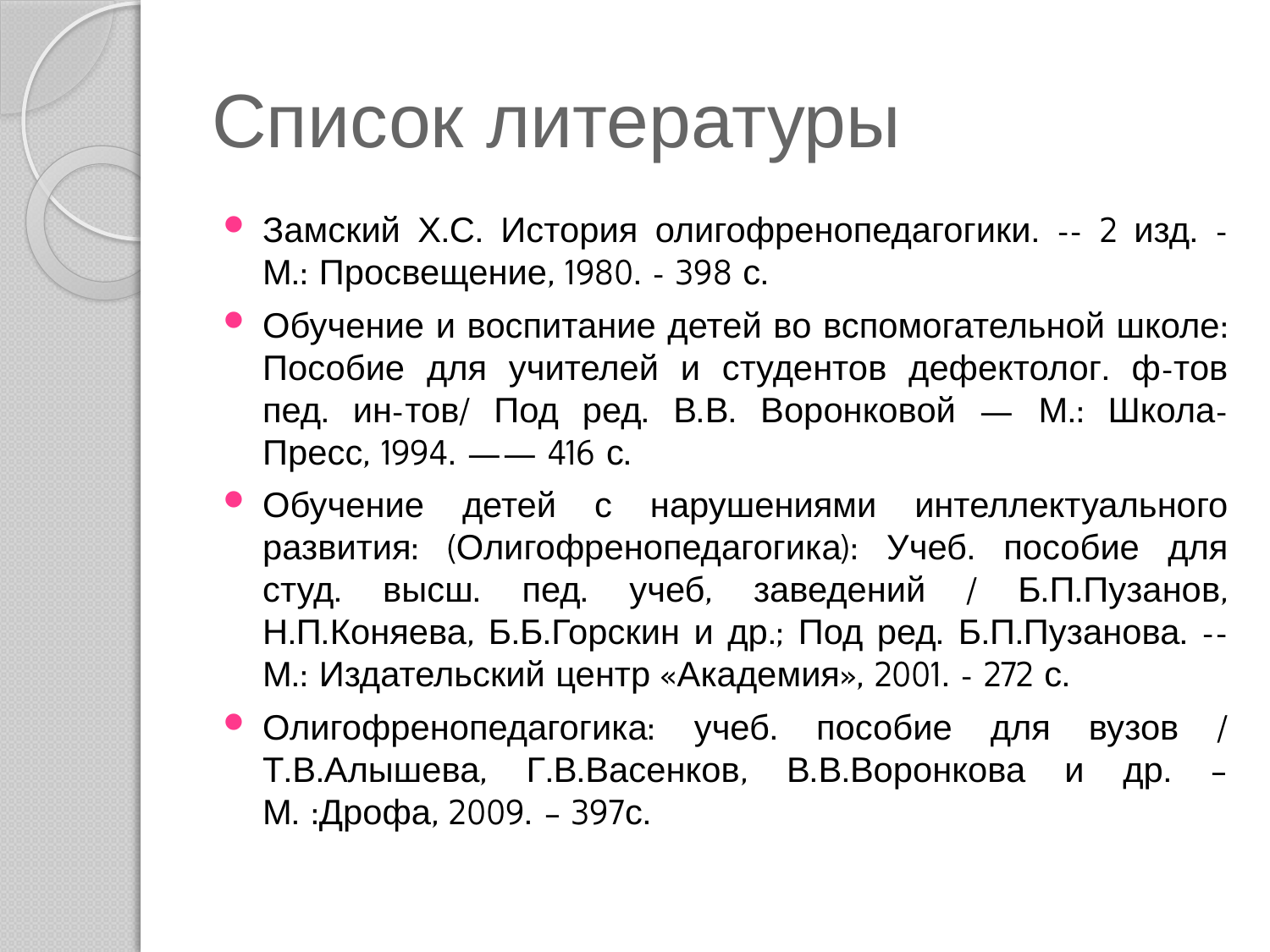

# Список литературы
Замский Х.С. История олигофренопедагогики. -- 2 изд. - М.: Просвещение, 1980. - 398 с.
Обучение и воспитание детей во вспомогательной школе: Пособие для учителей и студентов дефектолог. ф-тов пед. ин-тов/ Под ред. В.В. Воронковой — М.: Школа-Пресс, 1994. —— 416 с.
Обучение детей с нарушениями интеллектуального развития: (Олигофренопедагогика): Учеб. пособие для студ. высш. пед. учеб, заведений / Б.П.Пузанов, Н.П.Коняева, Б.Б.Горскин и др.; Под ред. Б.П.Пузанова. -- М.: Издательский центр «Академия», 2001. - 272 с.
Олигофренопедагогика: учеб. пособие для вузов / Т.В.Алышева, Г.В.Васенков, В.В.Воронкова и др. – М. :Дрофа, 2009. – 397с.